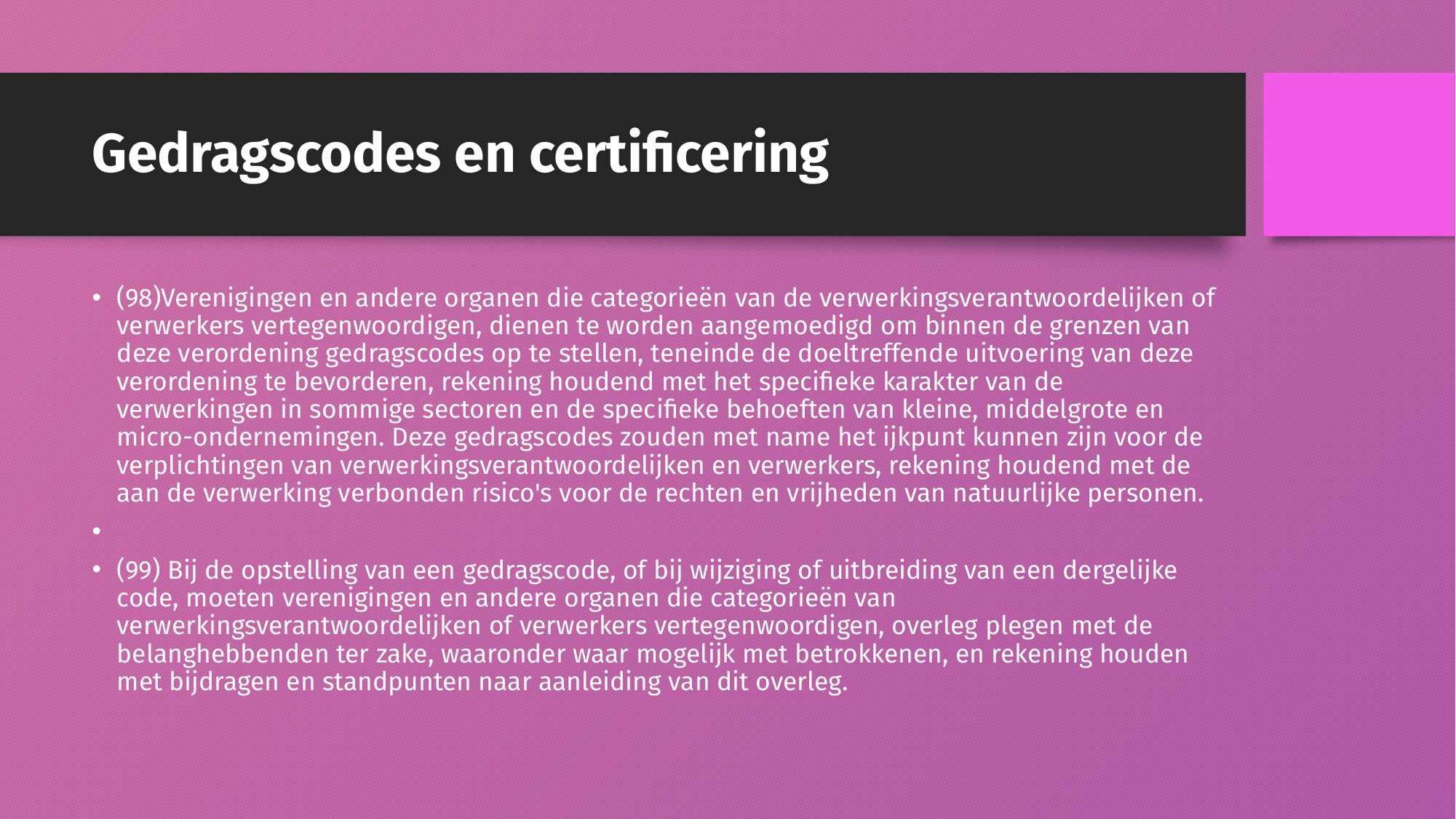

# Gedragscodes en certificering
(98)Verenigingen en andere organen die categorieën van de verwerkingsverantwoordelijken of verwerkers vertegenwoordigen, dienen te worden aangemoedigd om binnen de grenzen van deze verordening gedragscodes op te stellen, teneinde de doeltreffende uitvoering van deze verordening te bevorderen, rekening houdend met het specifieke karakter van de verwerkingen in sommige sectoren en de specifieke behoeften van kleine, middelgrote en micro-ondernemingen. Deze gedragscodes zouden met name het ijkpunt kunnen zijn voor de verplichtingen van verwerkingsverantwoordelijken en verwerkers, rekening houdend met de aan de verwerking verbonden risico's voor de rechten en vrijheden van natuurlijke personen.

(99) Bij de opstelling van een gedragscode, of bij wijziging of uitbreiding van een dergelijke code, moeten verenigingen en andere organen die categorieën van verwerkingsverantwoordelijken of verwerkers vertegenwoordigen, overleg plegen met de belanghebbenden ter zake, waaronder waar mogelijk met betrokkenen, en rekening houden met bijdragen en standpunten naar aanleiding van dit overleg.